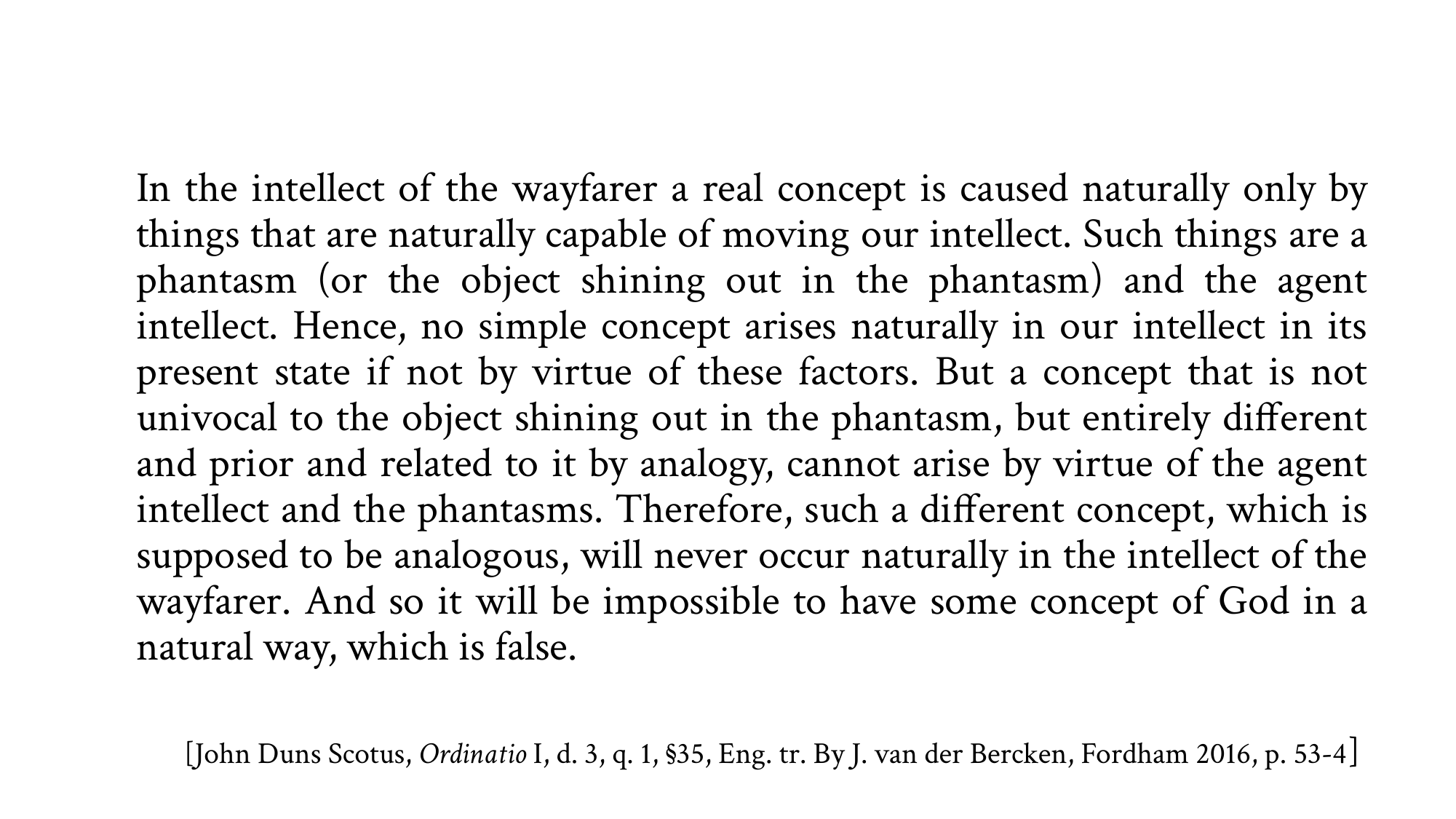

#

In the intellect of the wayfarer a real concept is caused naturally only by things that are naturally capable of moving our intellect. Such things are a phantasm (or the object shining out in the phantasm) and the agent intellect. Hence, no simple concept arises naturally in our intellect in its present state if not by virtue of these factors. But a concept that is not univocal to the object shining out in the phantasm, but entirely different and prior and related to it by analogy, cannot arise by virtue of the agent intellect and the phantasms. Therefore, such a different concept, which is supposed to be analogous, will never occur naturally in the intellect of the wayfarer. And so it will be impossible to have some concept of God in a natural way, which is false.

[John Duns Scotus, Ordinatio I, d. 3, q. 1, §35, Eng. tr. By J. van der Bercken, Fordham 2016, p. 53-4]